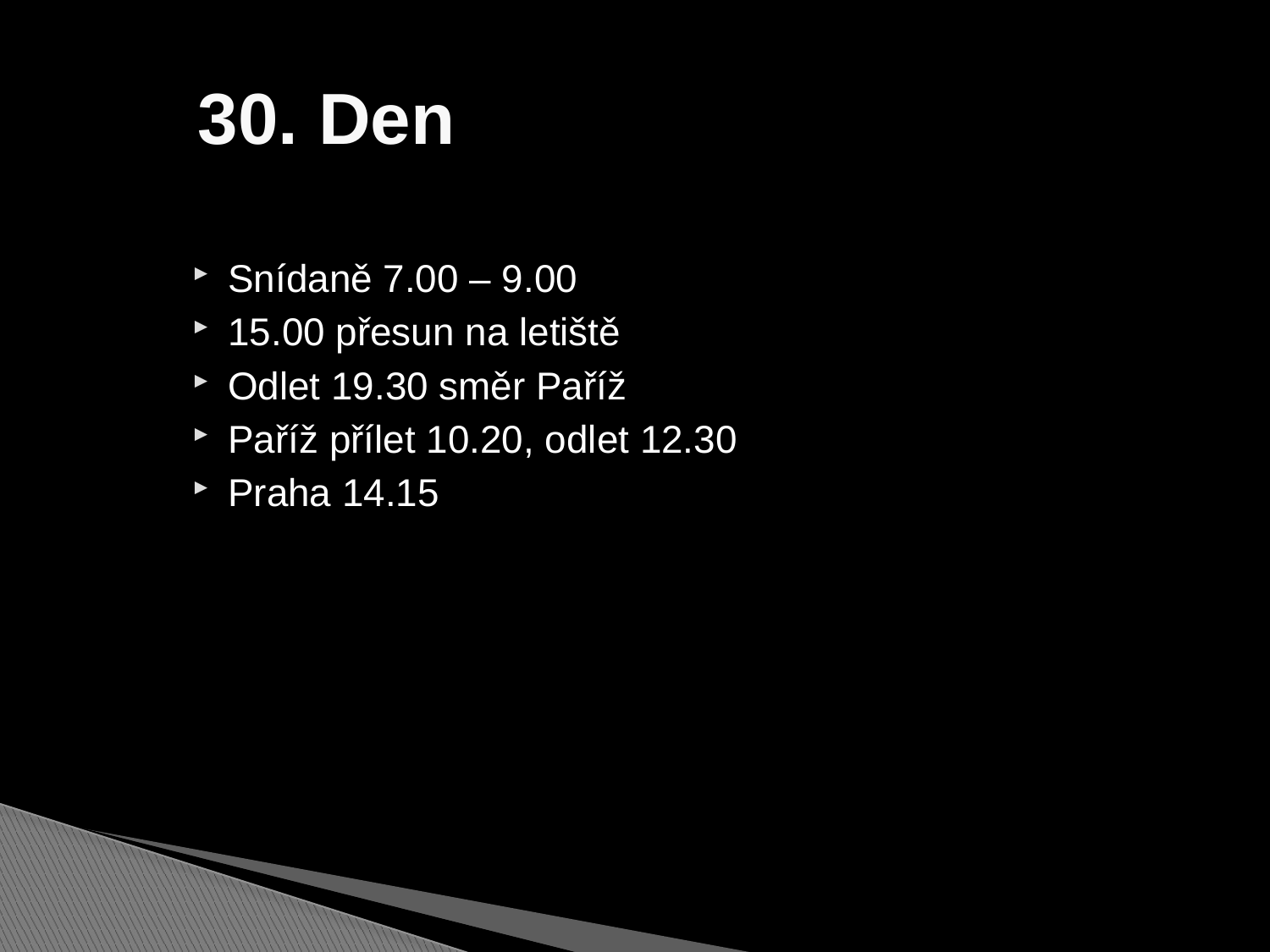

30. Den
Snídaně 7.00 – 9.00
15.00 přesun na letiště
Odlet 19.30 směr Paříž
Paříž přílet 10.20, odlet 12.30
Praha 14.15